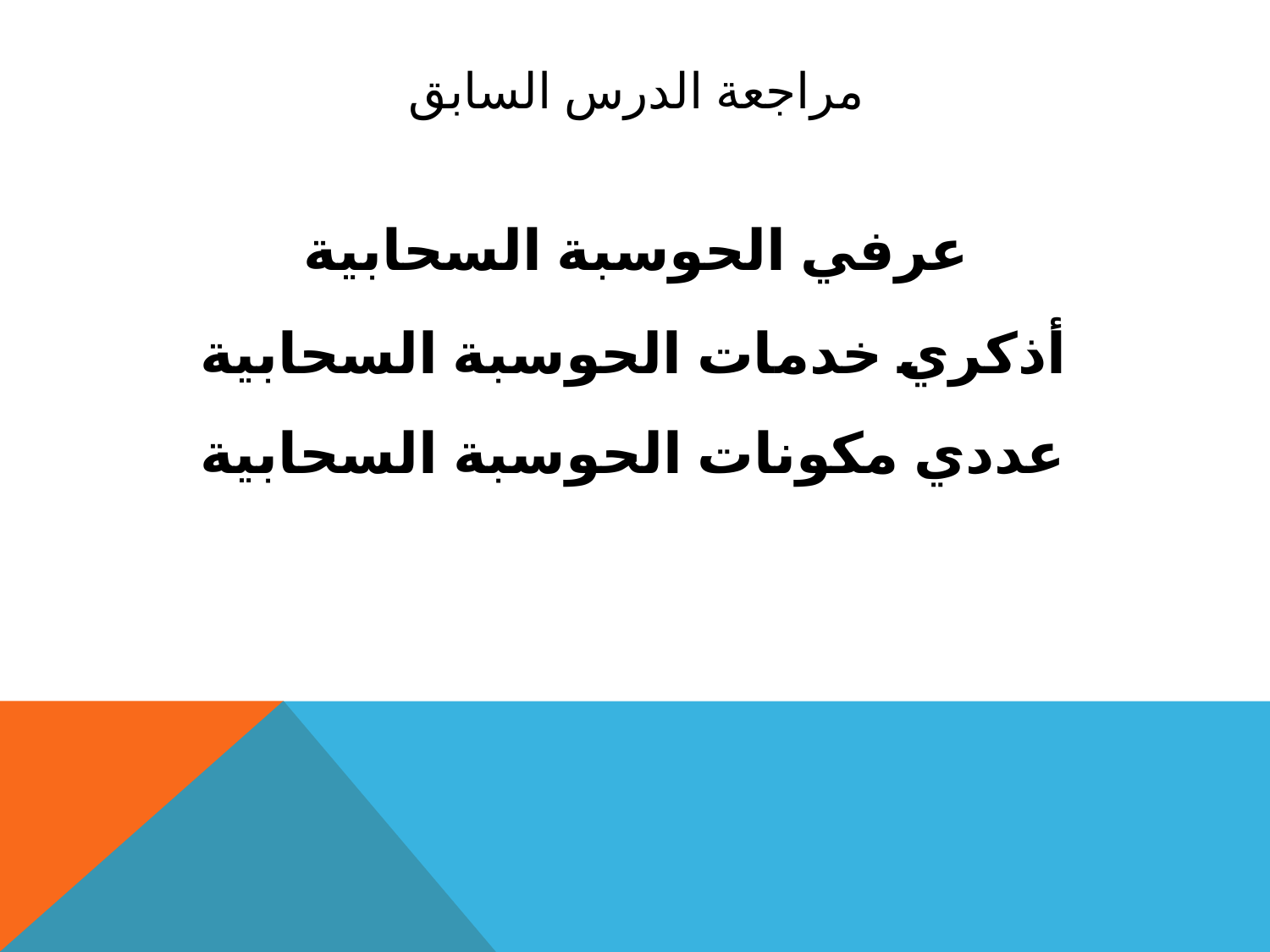

# مراجعة الدرس السابق
عرفي الحوسبة السحابية
أذكري خدمات الحوسبة السحابية
عددي مكونات الحوسبة السحابية